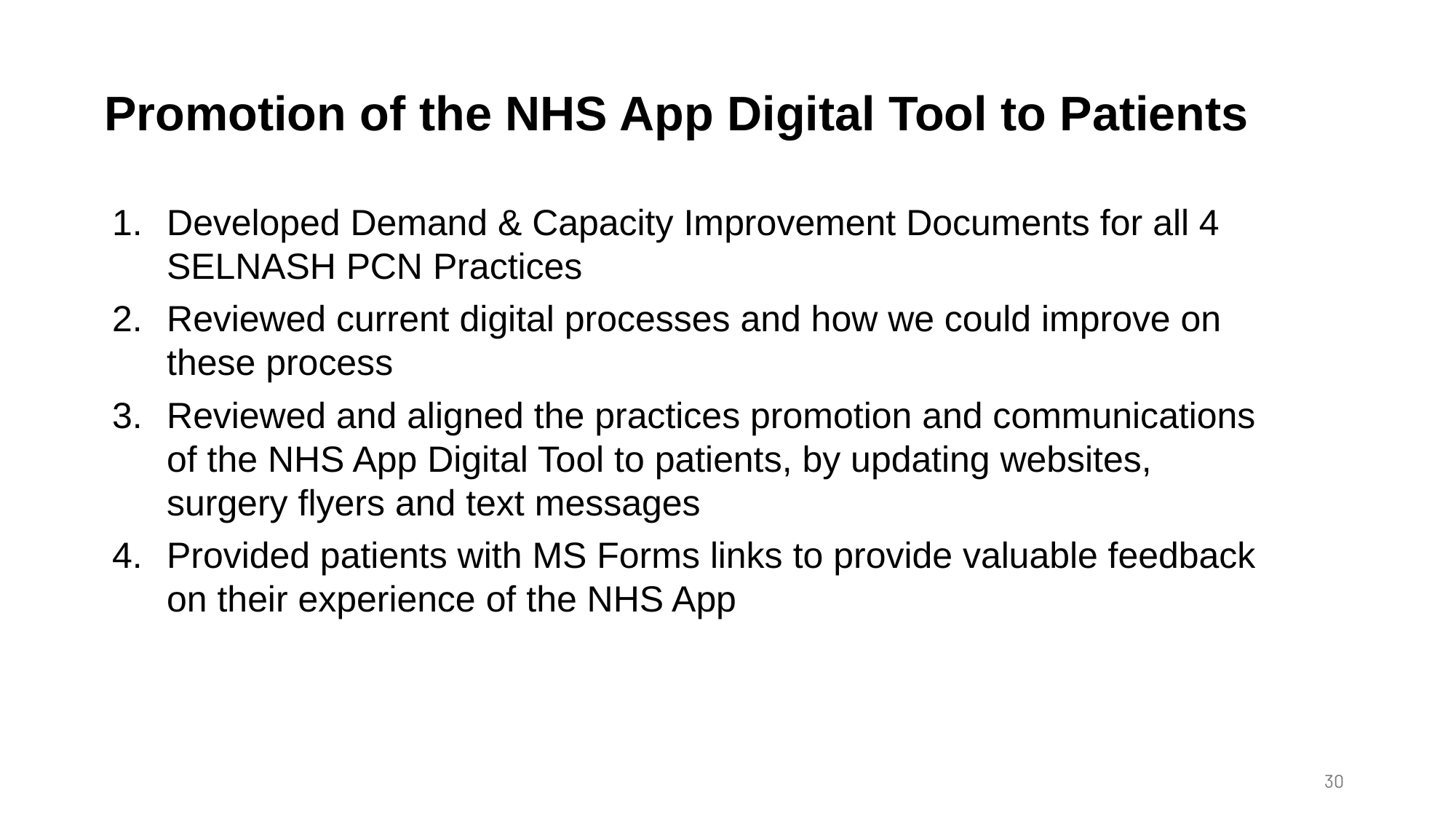

Promotion of the NHS App Digital Tool to Patients

Developed Demand & Capacity Improvement Documents for all 4 SELNASH PCN Practices
Reviewed current digital processes and how we could improve on these process
Reviewed and aligned the practices promotion and communications of the NHS App Digital Tool to patients, by updating websites, surgery flyers and text messages
Provided patients with MS Forms links to provide valuable feedback on their experience of the NHS App

30